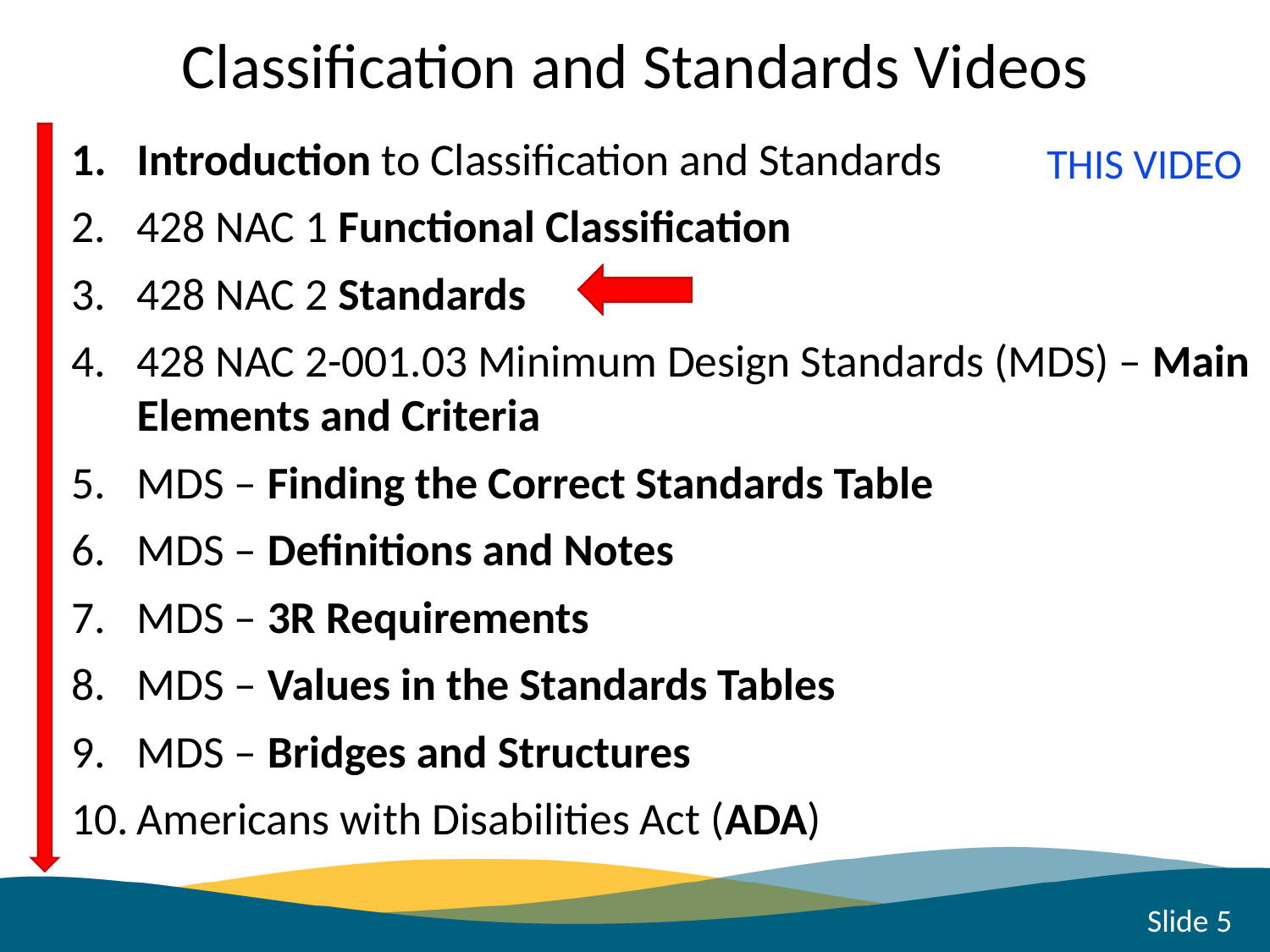

Classification and Standards Videos
Introduction to Classification and Standards
428 NAC 1 Functional Classification
428 NAC 2 Standards
428 NAC 2-001.03 Minimum Design Standards (MDS) – Main Elements and Criteria
MDS – Finding the Correct Standards Table
MDS – Definitions and Notes
MDS – 3R Requirements
MDS – Values in the Standards Tables
MDS – Bridges and Structures
Americans with Disabilities Act (ADA)
THIS VIDEO

Slide 5